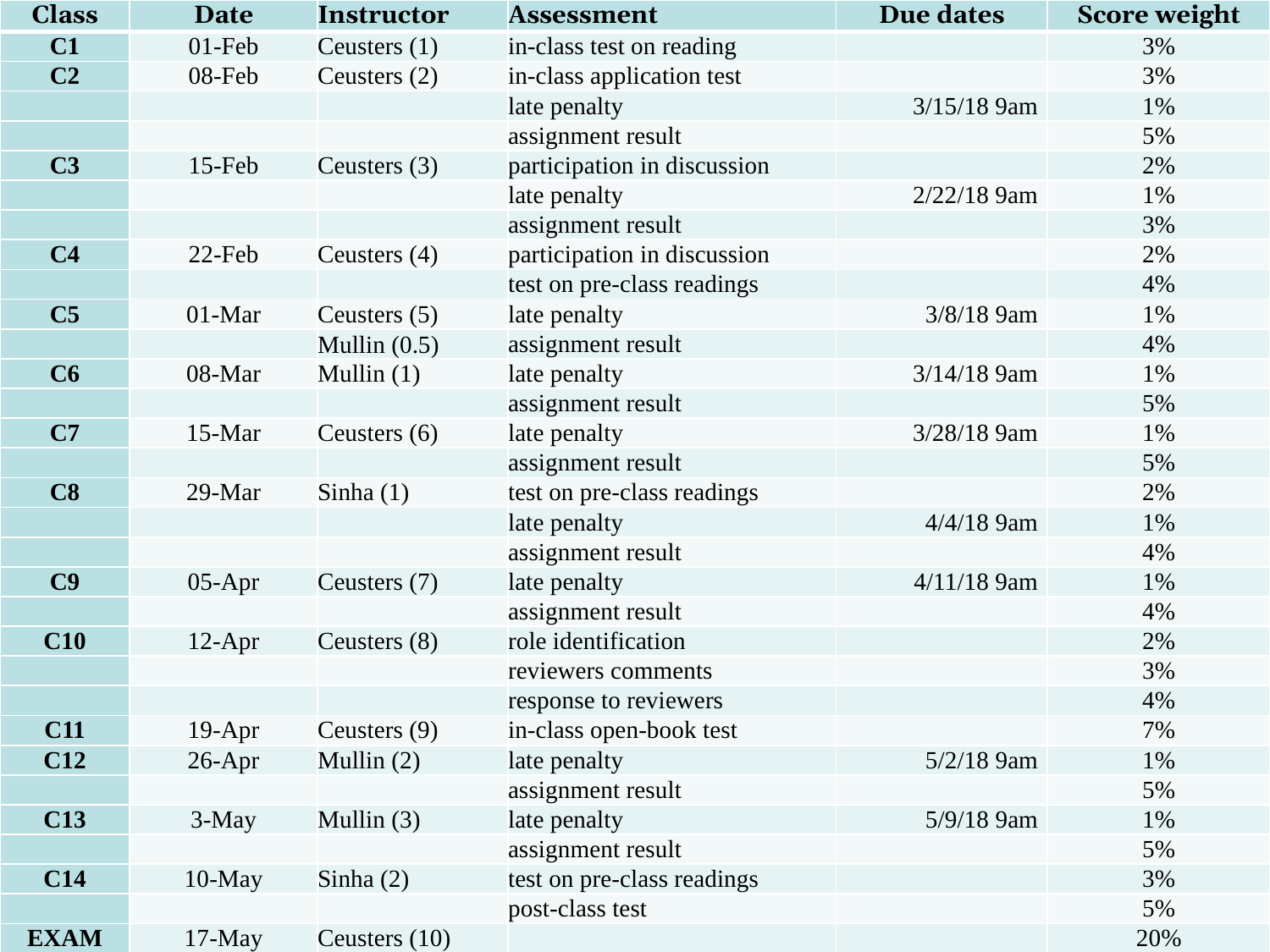

| Class | Date | Instructor | Assessment | Due dates | Score weight |
| --- | --- | --- | --- | --- | --- |
| C1 | 01-Feb | Ceusters (1) | in-class test on reading |  | 3% |
| C2 | 08-Feb | Ceusters (2) | in-class application test |  | 3% |
|  |  |  | late penalty | 3/15/18 9am | 1% |
|  |  |  | assignment result |  | 5% |
| C3 | 15-Feb | Ceusters (3) | participation in discussion |  | 2% |
|  |  |  | late penalty | 2/22/18 9am | 1% |
|  |  |  | assignment result |  | 3% |
| C4 | 22-Feb | Ceusters (4) | participation in discussion |  | 2% |
|  |  |  | test on pre-class readings |  | 4% |
| C5 | 01-Mar | Ceusters (5) | late penalty | 3/8/18 9am | 1% |
|  |  | Mullin (0.5) | assignment result |  | 4% |
| C6 | 08-Mar | Mullin (1) | late penalty | 3/14/18 9am | 1% |
|  |  |  | assignment result |  | 5% |
| C7 | 15-Mar | Ceusters (6) | late penalty | 3/28/18 9am | 1% |
|  |  |  | assignment result |  | 5% |
| C8 | 29-Mar | Sinha (1) | test on pre-class readings |  | 2% |
|  |  |  | late penalty | 4/4/18 9am | 1% |
|  |  |  | assignment result |  | 4% |
| C9 | 05-Apr | Ceusters (7) | late penalty | 4/11/18 9am | 1% |
|  |  |  | assignment result |  | 4% |
| C10 | 12-Apr | Ceusters (8) | role identification |  | 2% |
|  |  |  | reviewers comments |  | 3% |
|  |  |  | response to reviewers |  | 4% |
| C11 | 19-Apr | Ceusters (9) | in-class open-book test |  | 7% |
| C12 | 26-Apr | Mullin (2) | late penalty | 5/2/18 9am | 1% |
|  |  |  | assignment result |  | 5% |
| C13 | 3-May | Mullin (3) | late penalty | 5/9/18 9am | 1% |
|  |  |  | assignment result |  | 5% |
| C14 | 10-May | Sinha (2) | test on pre-class readings |  | 3% |
|  |  |  | post-class test |  | 5% |
| EXAM | 17-May | Ceusters (10) |  |  | 20% |
#